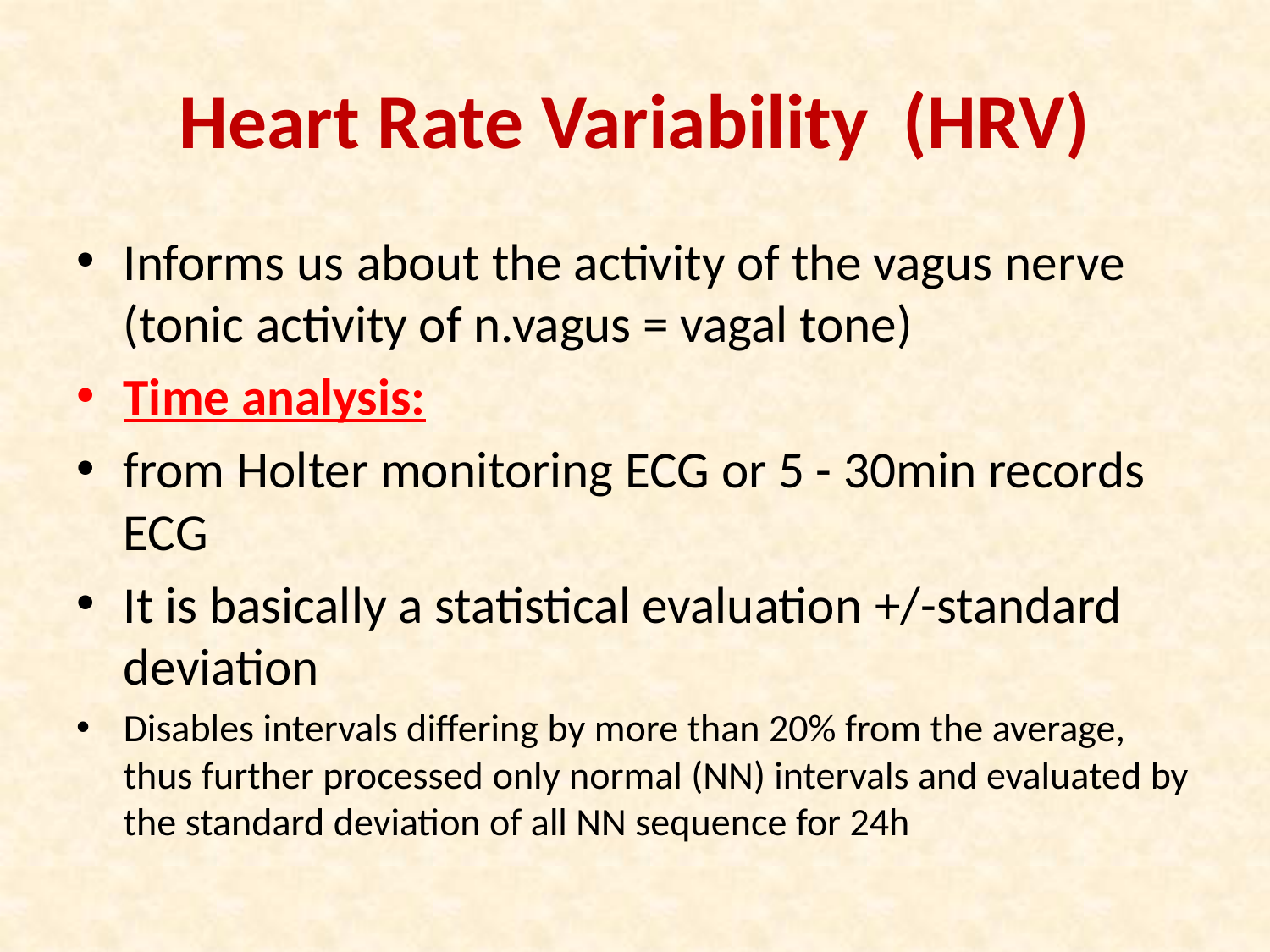

# Heart Rate Variability  (HRV)
Informs us about the activity of the vagus nerve (tonic activity of n.vagus = vagal tone)
Time analysis:
from Holter monitoring ECG or 5 - 30min records ECG
It is basically a statistical evaluation +/-standard deviation
Disables intervals differing by more than 20% from the average, thus further processed only normal (NN) intervals and evaluated by the standard deviation of all NN sequence for 24h